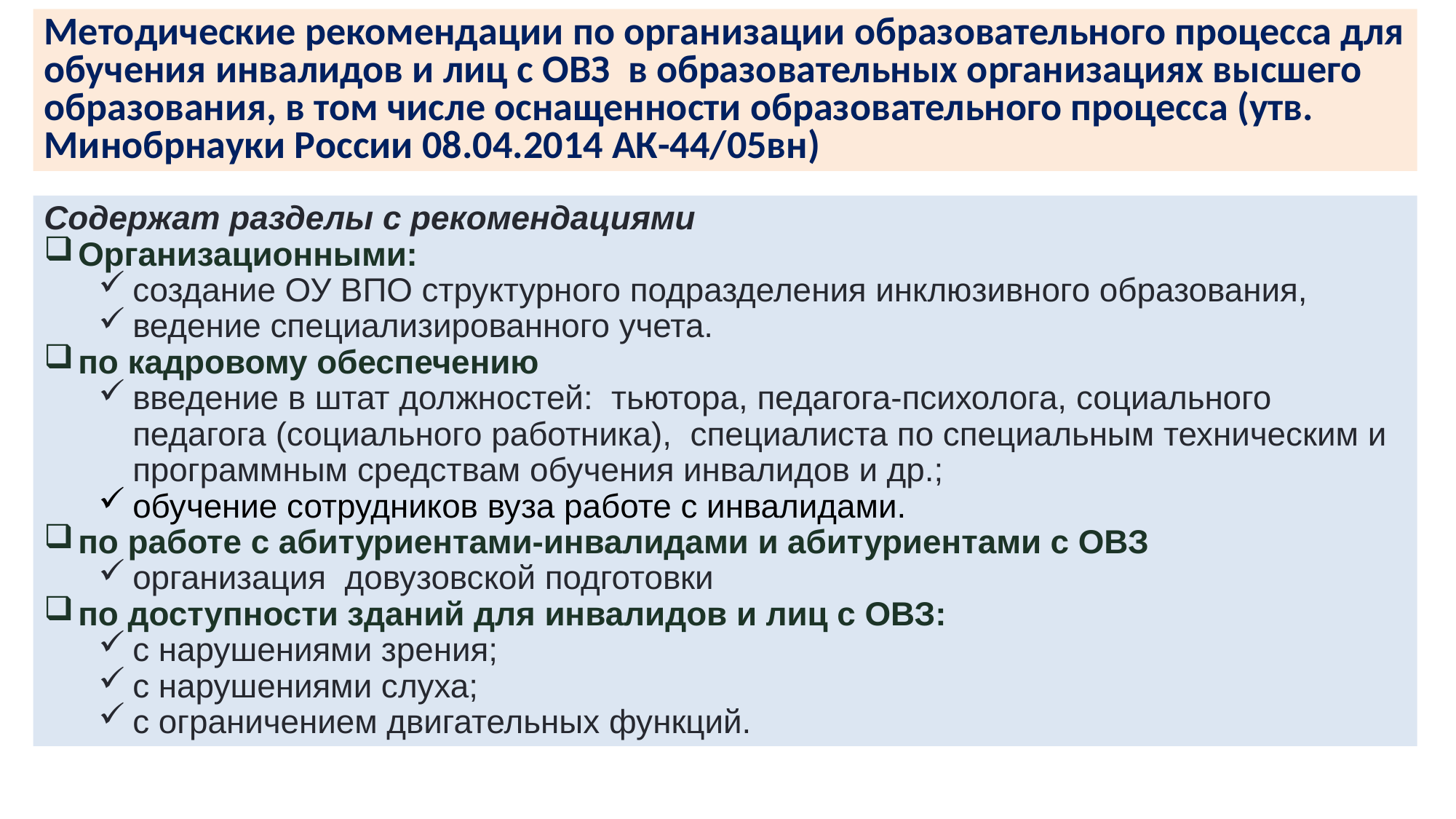

Методические рекомендации по организации образовательного процесса для обучения инвалидов и лиц с ОВЗ  в образовательных организациях высшего образования, в том числе оснащенности образовательного процесса (утв. Минобрнауки России 08.04.2014 АК-44/05вн)
Содержат разделы с рекомендациями
Организационными:
создание ОУ ВПО структурного подразделения инклюзивного образования,
ведение специализированного учета.
по кадровому обеспечению
введение в штат должностей:  тьютора, педагога-психолога, социального педагога (социального работника),  специалиста по специальным техническим и программным средствам обучения инвалидов и др.;
обучение сотрудников вуза работе с инвалидами.
по работе с абитуриентами-инвалидами и абитуриентами с ОВЗ
организация  довузовской подготовки
по доступности зданий для инвалидов и лиц с ОВЗ:
с нарушениями зрения;
с нарушениями слуха;
с ограничением двигательных функций.